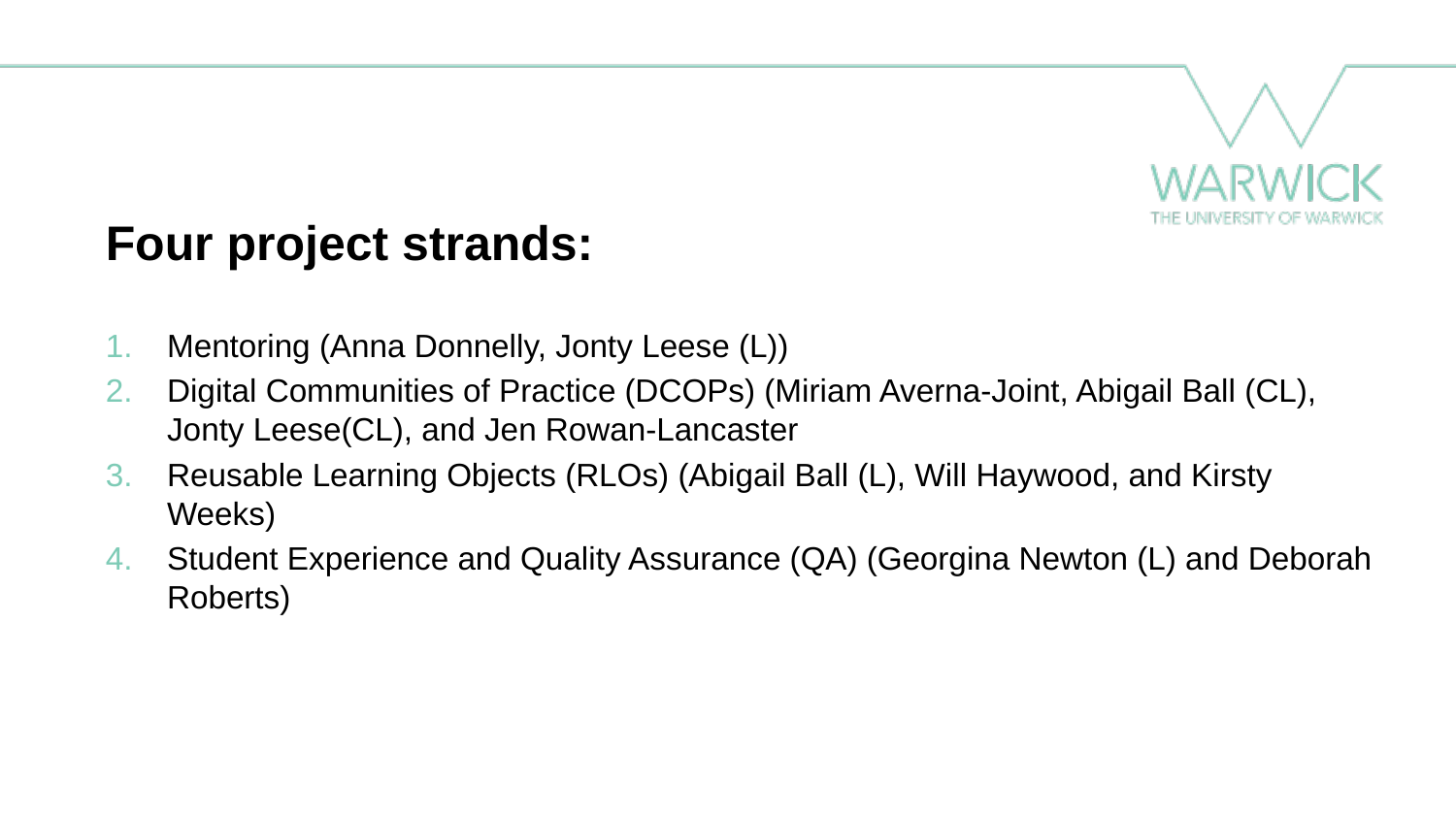

# Four project strands:
Mentoring (Anna Donnelly, Jonty Leese (L))
Digital Communities of Practice (DCOPs) (Miriam Averna-Joint, Abigail Ball (CL), Jonty Leese(CL), and Jen Rowan-Lancaster
Reusable Learning Objects (RLOs) (Abigail Ball (L), Will Haywood, and Kirsty Weeks)
Student Experience and Quality Assurance (QA) (Georgina Newton (L) and Deborah Roberts)